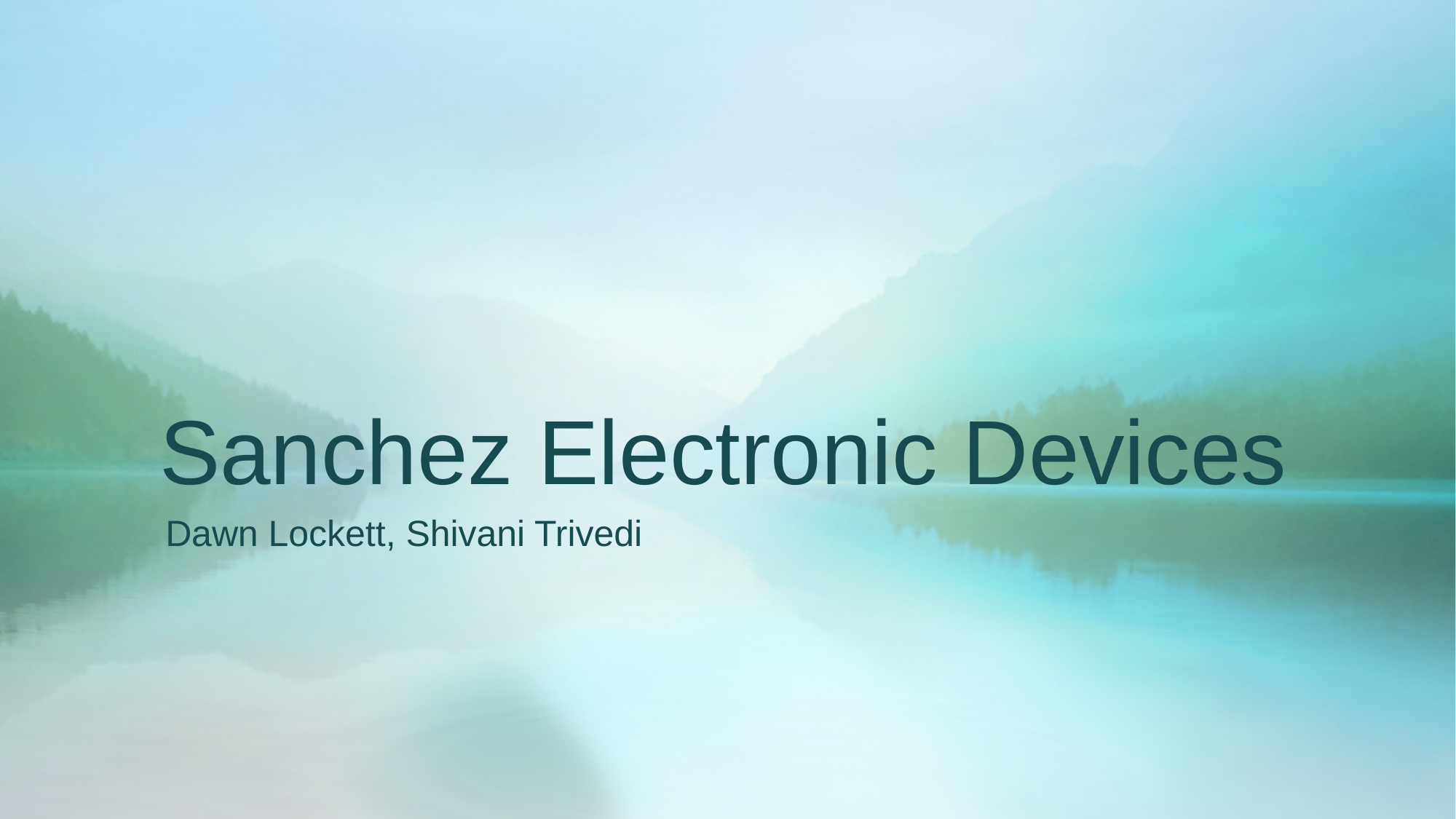

# Sanchez Electronic Devices
Dawn Lockett, Shivani Trivedi